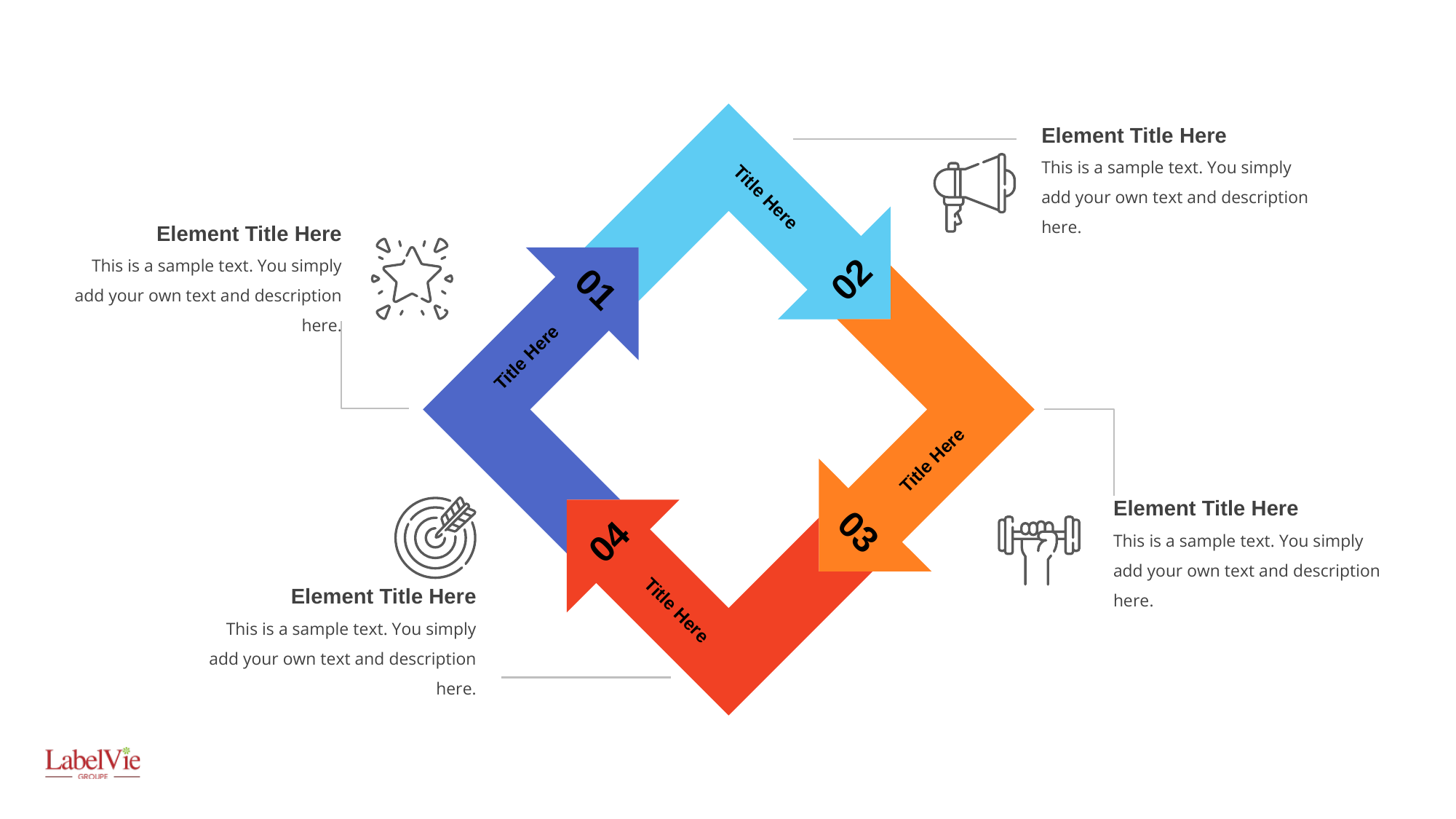

Element Title Here
This is a sample text. You simply add your own text and description here.

Title Here
Element Title Here
This is a sample text. You simply add your own text and description here.

02
01

Title Here

Title Here

Element Title Here
This is a sample text. You simply add your own text and description here.
03

04
Element Title Here
This is a sample text. You simply add your own text and description here.
Title Here